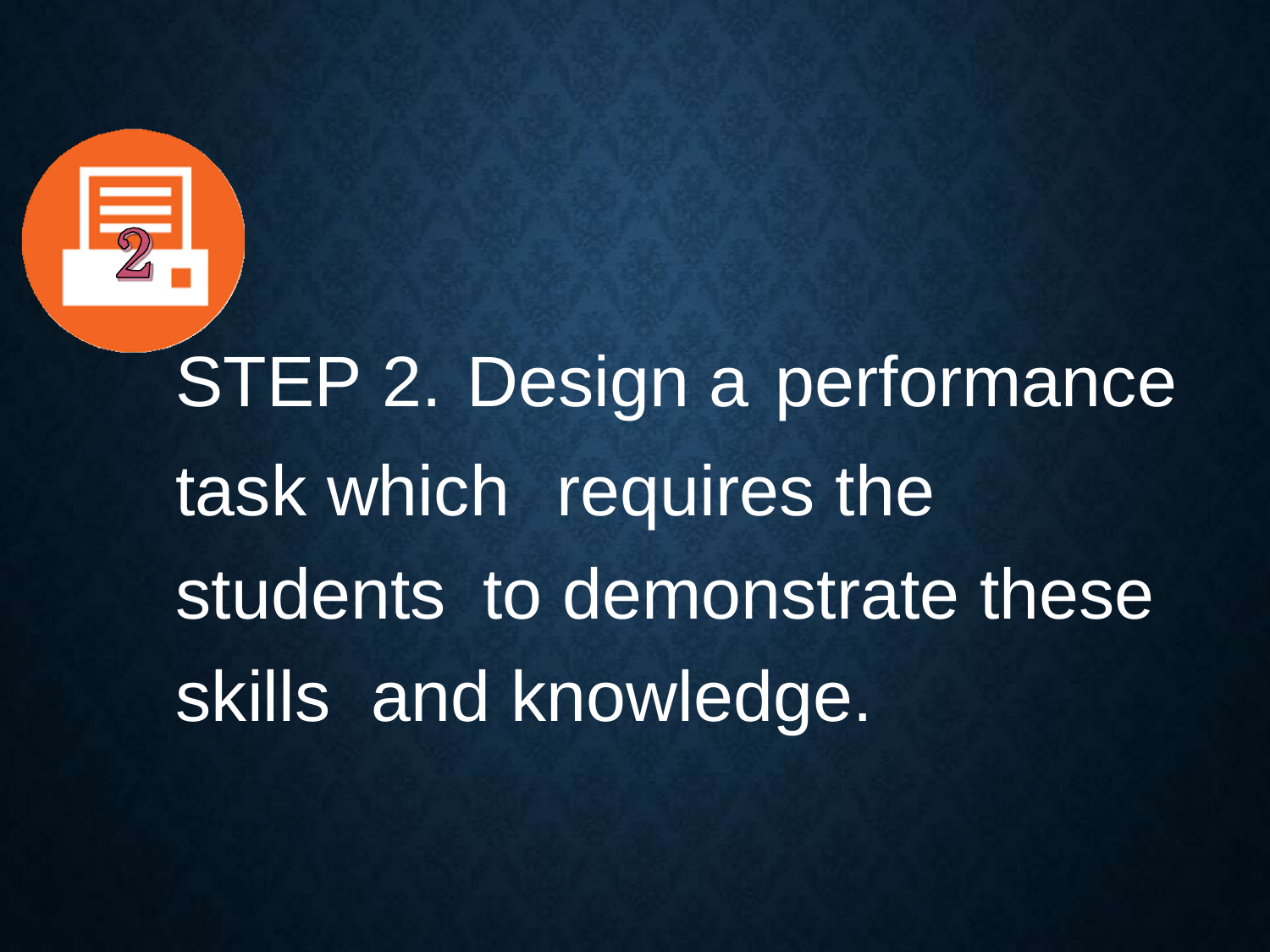

STEP 2.	Design a	performance
task which	requires the students	to demonstrate these skills	and knowledge.